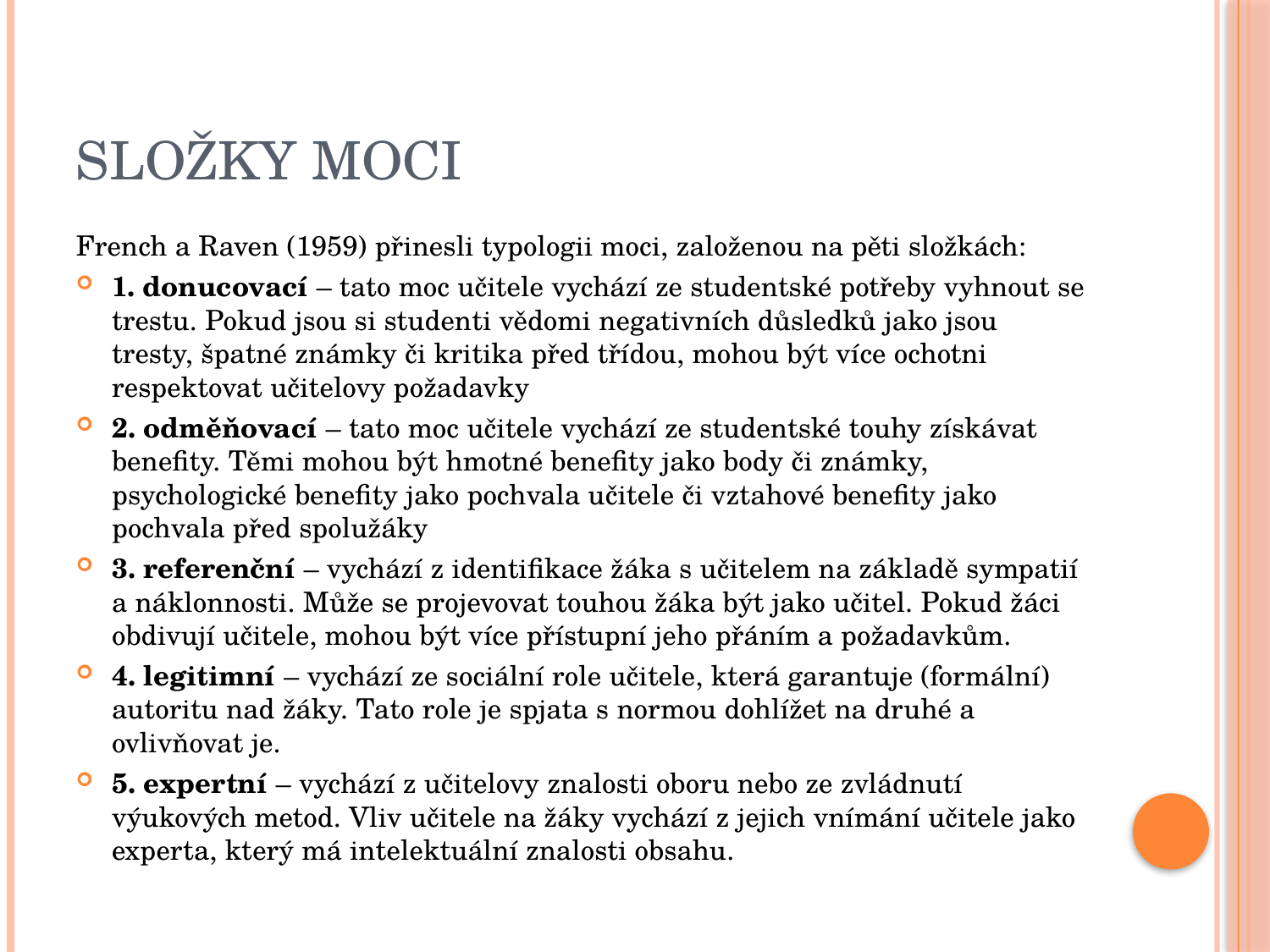

# složky moci
French a Raven (1959) přinesli typologii moci, založenou na pěti složkách:
1. donucovací – tato moc učitele vychází ze studentské potřeby vyhnout se trestu. Pokud jsou si studenti vědomi negativních důsledků jako jsou tresty, špatné známky či kritika před třídou, mohou být více ochotni respektovat učitelovy požadavky
2. odměňovací – tato moc učitele vychází ze studentské touhy získávat benefity. Těmi mohou být hmotné benefity jako body či známky, psychologické benefity jako pochvala učitele či vztahové benefity jako pochvala před spolužáky
3. referenční – vychází z identifikace žáka s učitelem na základě sympatií a náklonnosti. Může se projevovat touhou žáka být jako učitel. Pokud žáci obdivují učitele, mohou být více přístupní jeho přáním a požadavkům.
4. legitimní – vychází ze sociální role učitele, která garantuje (formální) autoritu nad žáky. Tato role je spjata s normou dohlížet na druhé a ovlivňovat je.
5. expertní – vychází z učitelovy znalosti oboru nebo ze zvládnutí výukových metod. Vliv učitele na žáky vychází z jejich vnímání učitele jako experta, který má intelektuální znalosti obsahu.